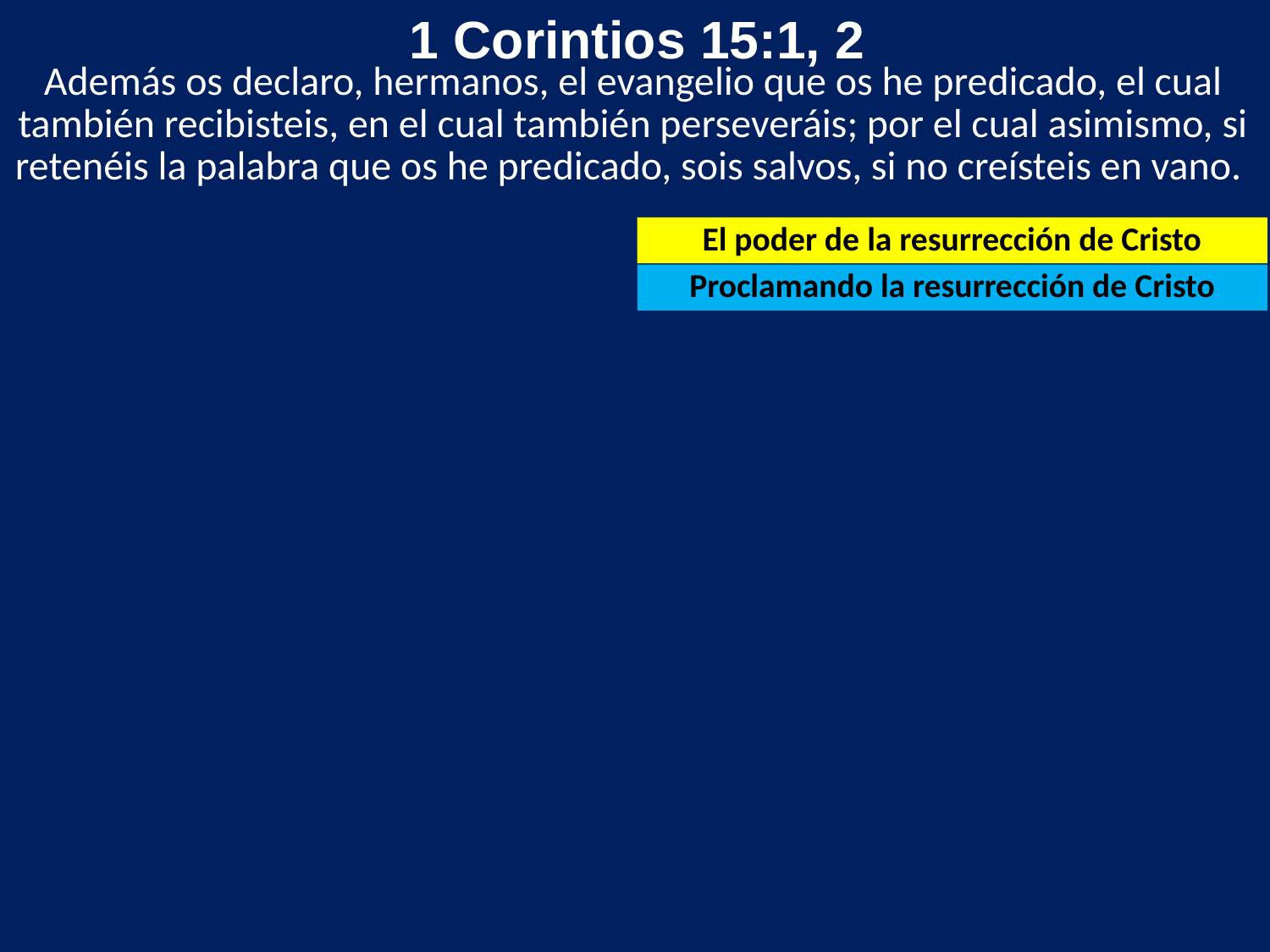

1 Corintios 15:1, 2
Además os declaro, hermanos, el evangelio que os he predicado, el cual también recibisteis, en el cual también perseveráis; por el cual asimismo, si retenéis la palabra que os he predicado, sois salvos, si no creísteis en vano.
El poder de la resurrección de Cristo
Proclamando la resurrección de Cristo